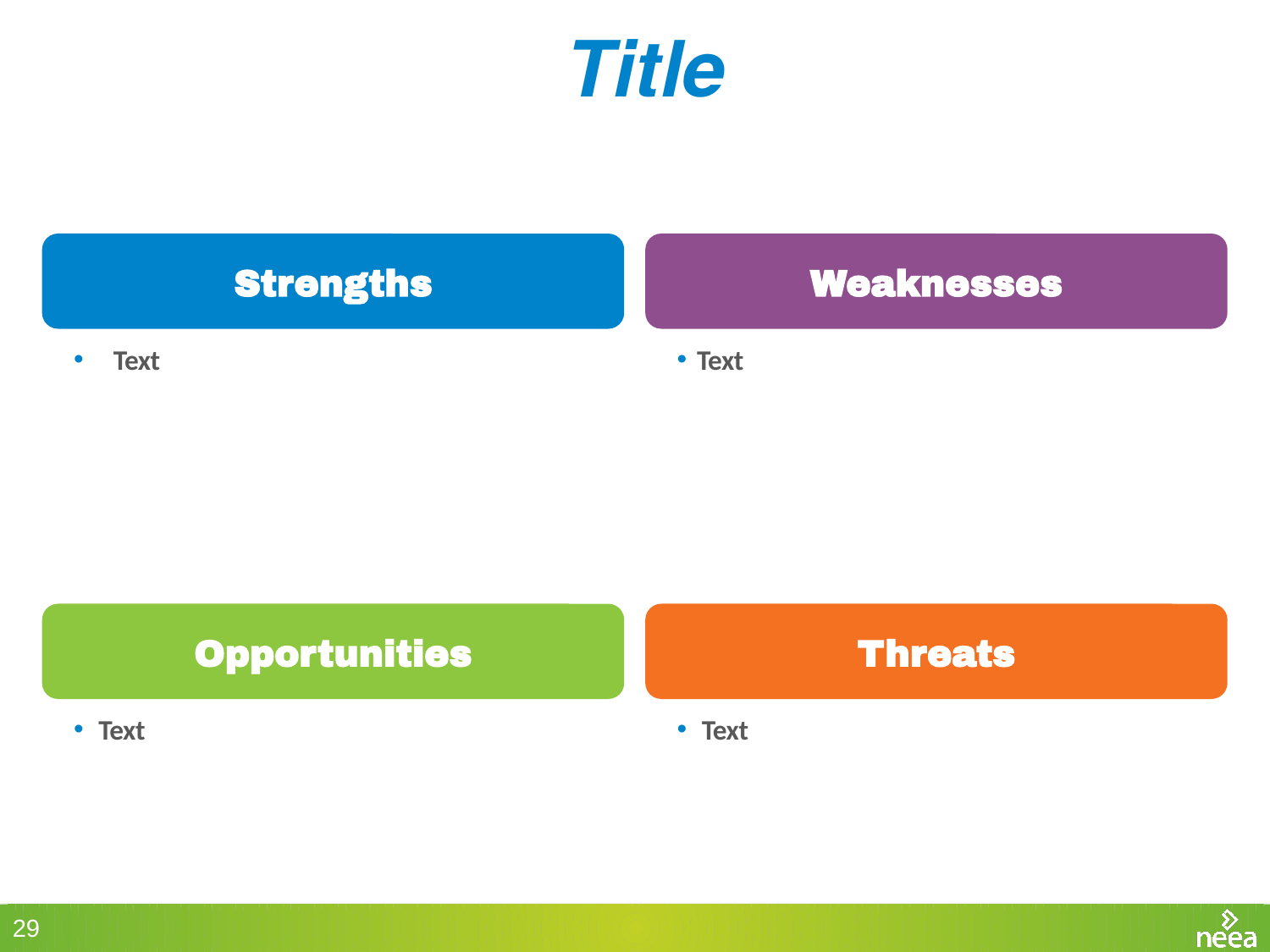

Title

Strengths
Weaknesses
Text
Text

Opportunities
Threats
Text
Text